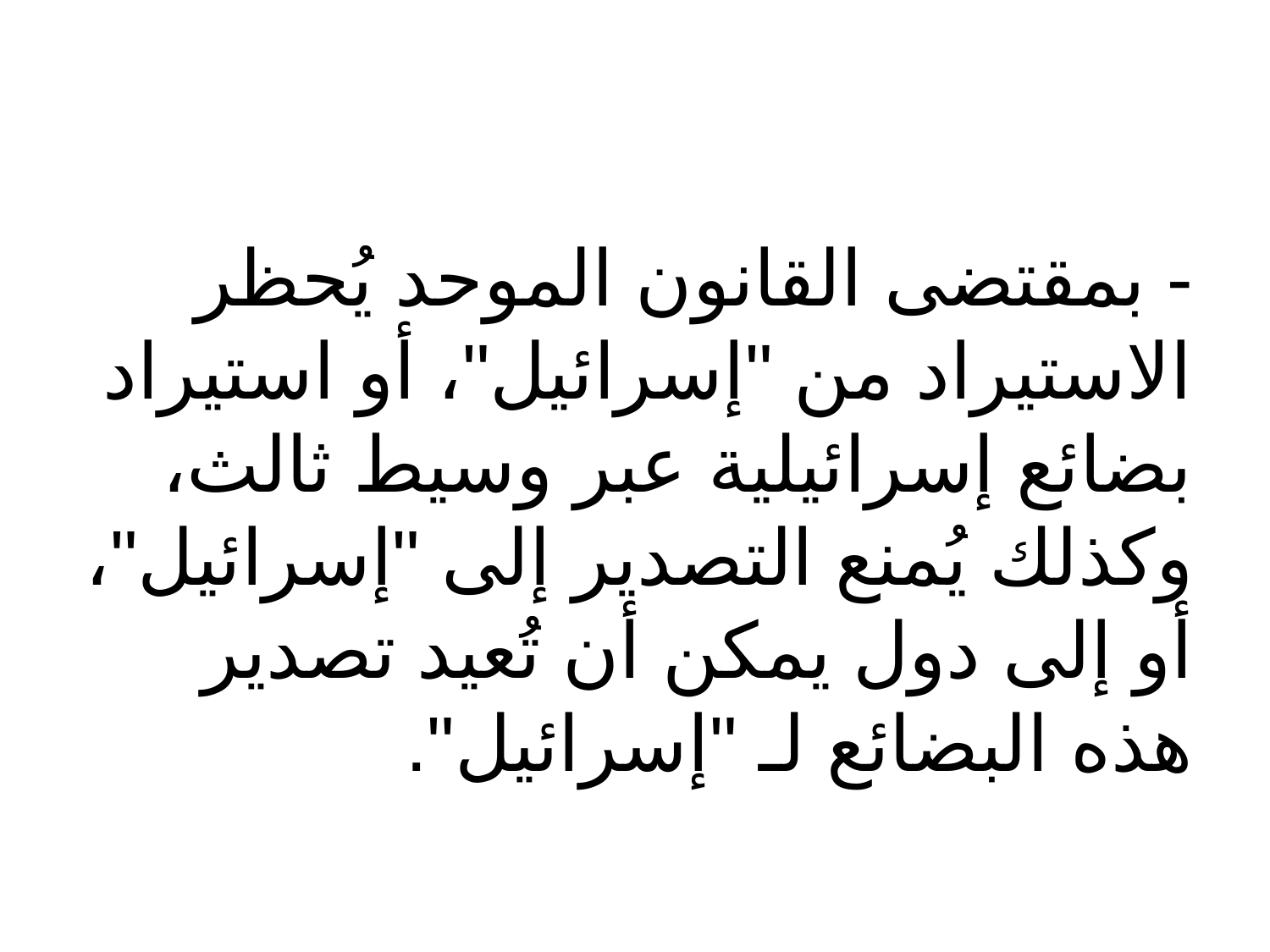

#
- بمقتضى القانون الموحد يُحظر الاستيراد من "إسرائيل"، أو استيراد بضائع إسرائيلية عبر وسيط ثالث، وكذلك يُمنع التصدير إلى "إسرائيل"، أو إلى دول يمكن أن تُعيد تصدير هذه البضائع لـ "إسرائيل".